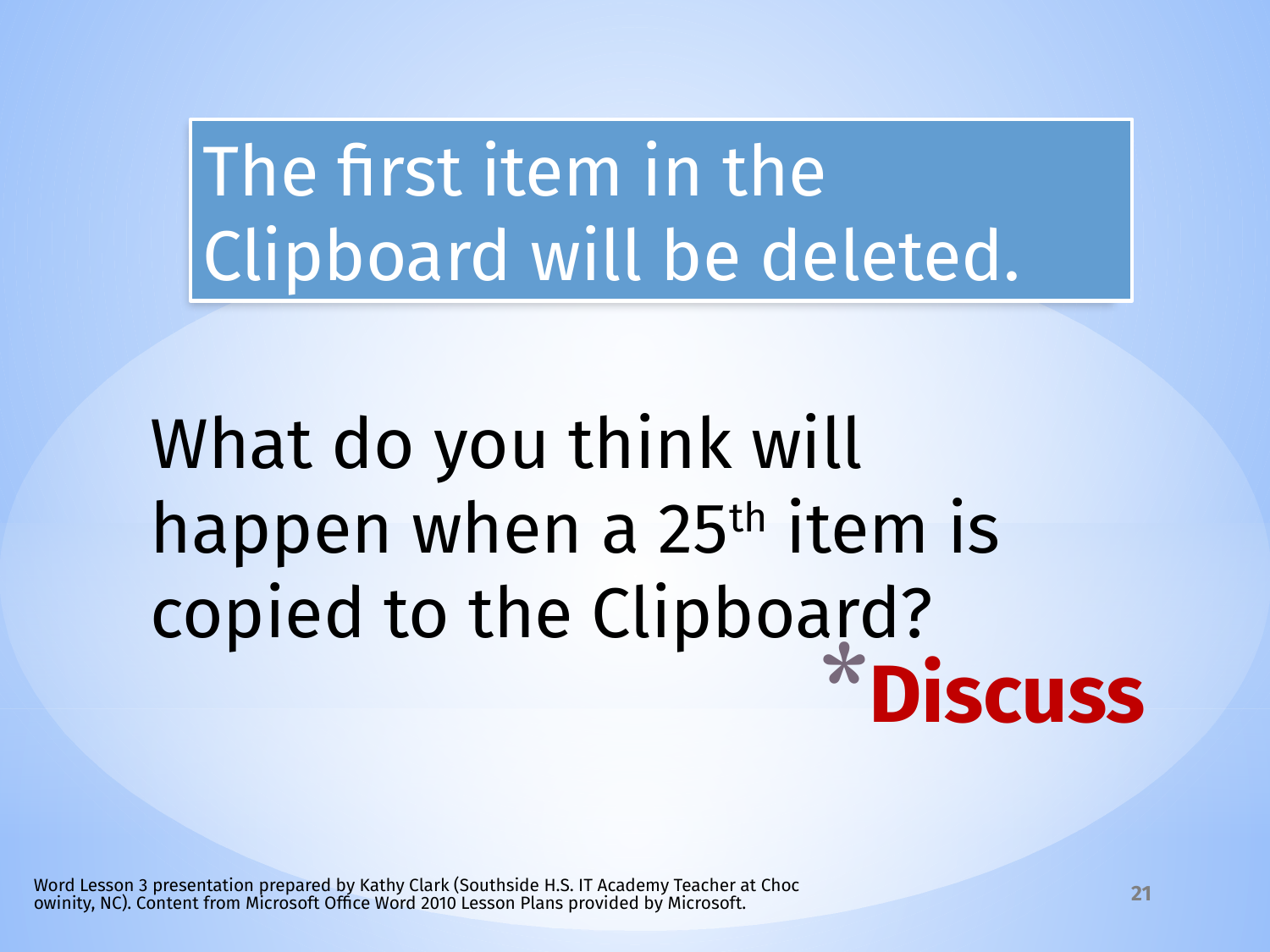

The first item in the Clipboard will be deleted.
What do you think will happen when a 25th item is copied to the Clipboard?
# Discuss
Word Lesson 3 presentation prepared by Kathy Clark (Southside H.S. IT Academy Teacher at Chocowinity, NC). Content from Microsoft Office Word 2010 Lesson Plans provided by Microsoft.
21